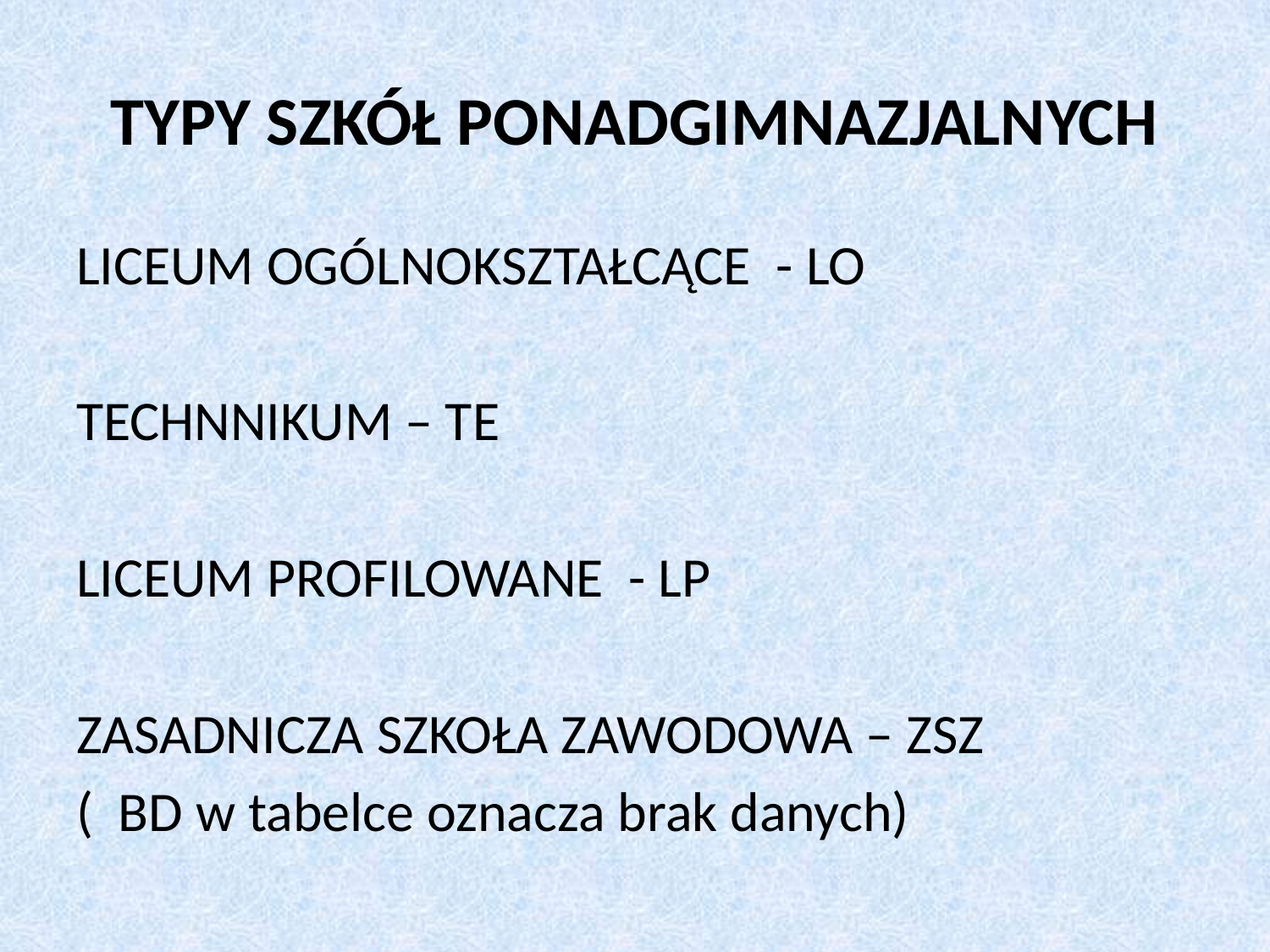

# TYPY SZKÓŁ PONADGIMNAZJALNYCH
LICEUM OGÓLNOKSZTAŁCĄCE  - LO

TECHNNIKUM – TE

LICEUM PROFILOWANE  - LP

ZASADNICZA SZKOŁA ZAWODOWA – ZSZ
(  BD w tabelce oznacza brak danych)